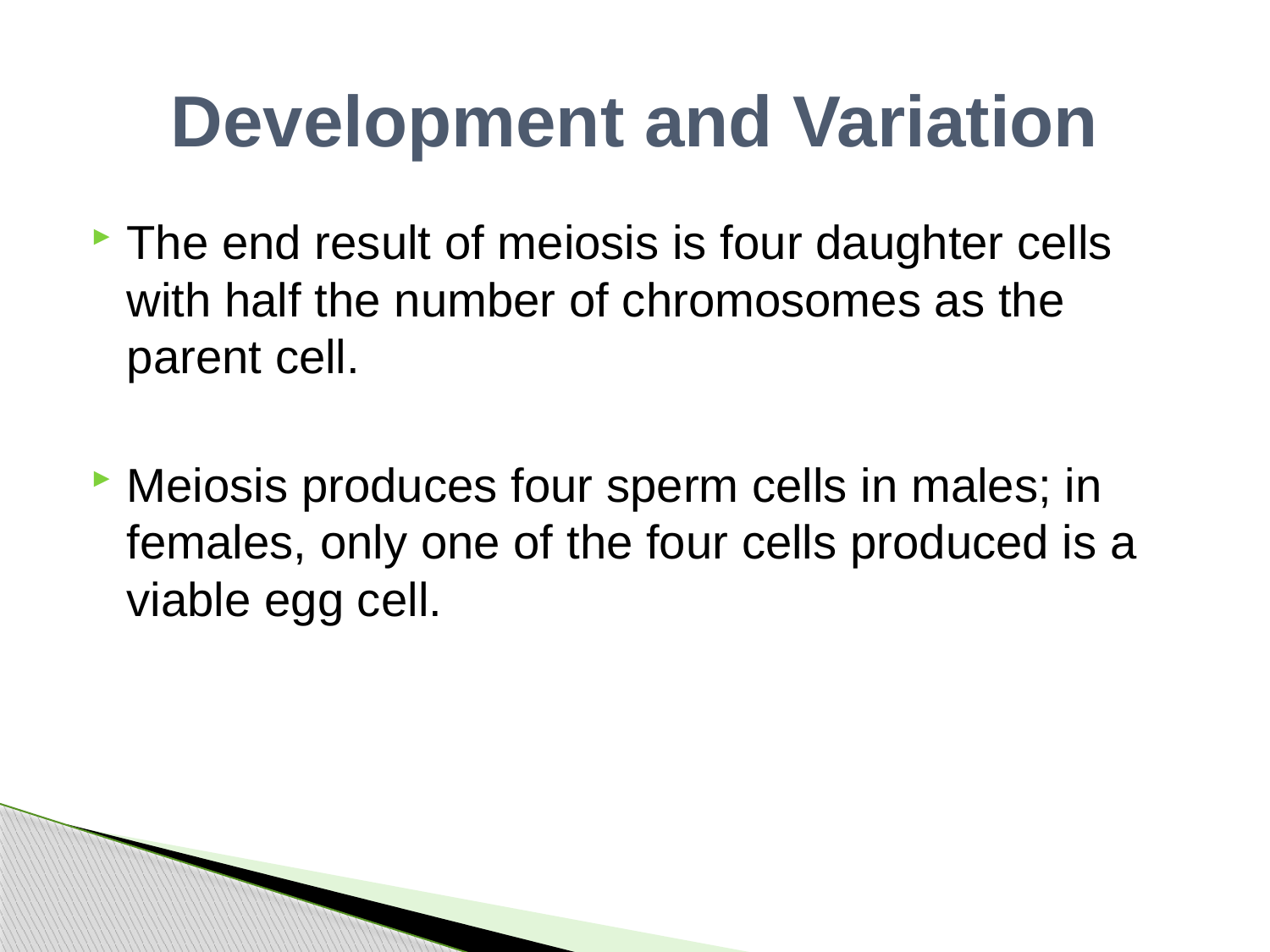

# Development and Variation
The end result of meiosis is four daughter cells with half the number of chromosomes as the parent cell.

Meiosis produces four sperm cells in males; in females, only one of the four cells produced is a viable egg cell.